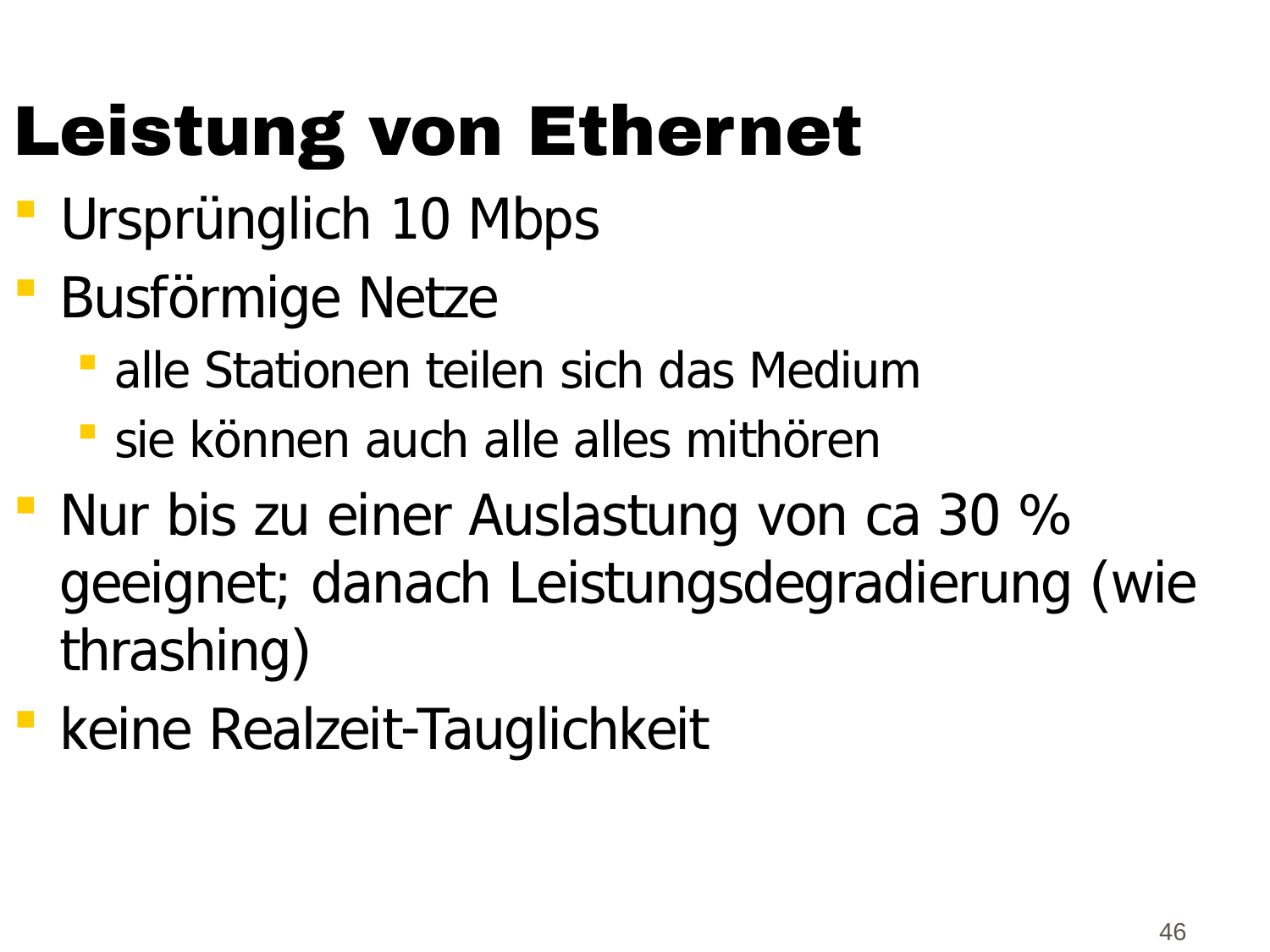

# Leistung von Ethernet
Ursprünglich 10 Mbps
Busförmige Netze
alle Stationen teilen sich das Medium
sie können auch alle alles mithören
Nur bis zu einer Auslastung von ca 30 % geeignet; danach Leistungsdegradierung (wie thrashing)
keine Realzeit-Tauglichkeit

46